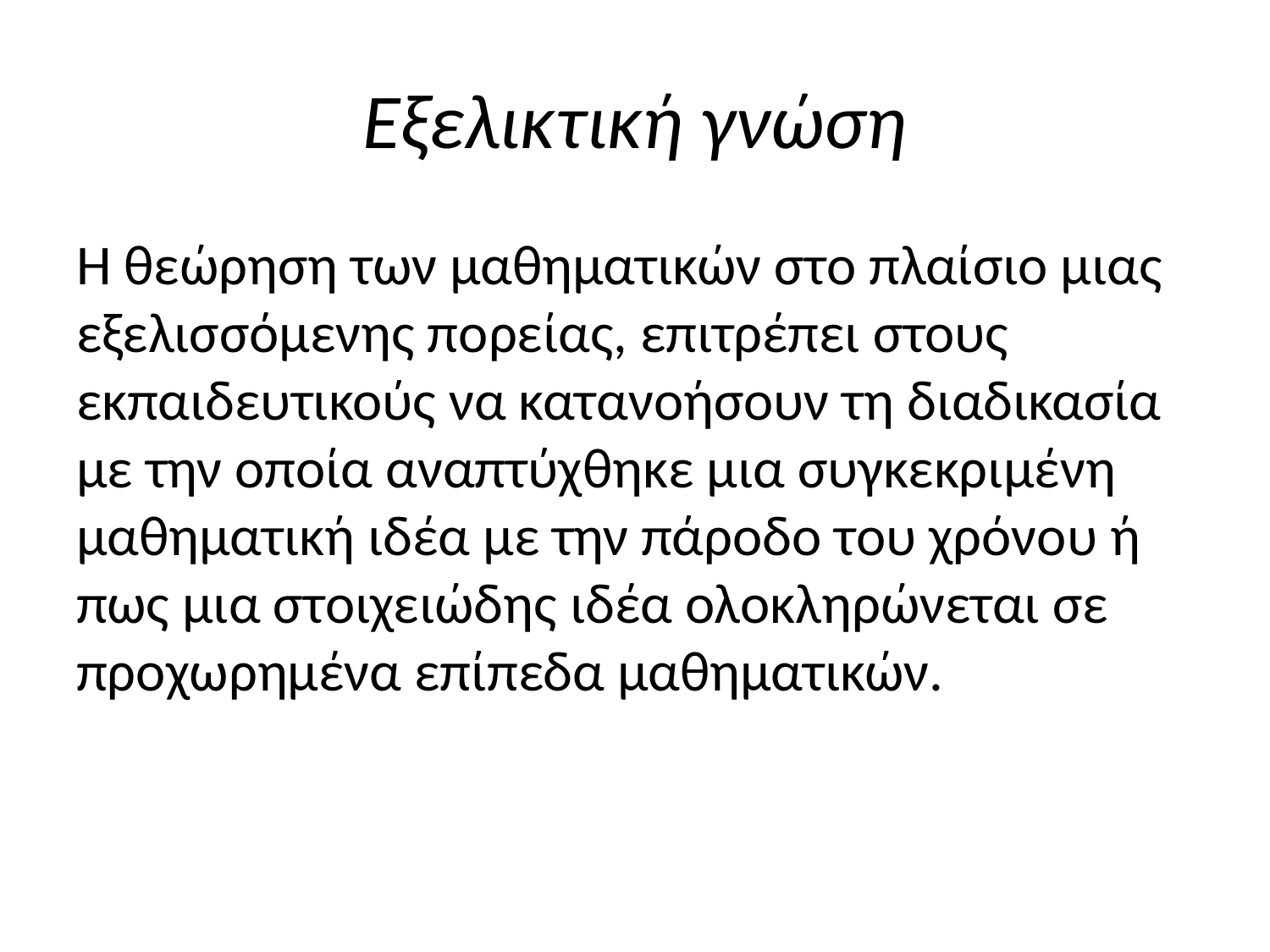

# Εξελικτική γνώση
Η θεώρηση των μαθηματικών στο πλαίσιο μιας εξελισσόμενης πορείας, επιτρέπει στους εκπαιδευτικούς να κατανοήσουν τη διαδικασία με την οποία αναπτύχθηκε μια συγκεκριμένη μαθηματική ιδέα με την πάροδο του χρόνου ή πως μια στοιχειώδης ιδέα ολοκληρώνεται σε προχωρημένα επίπεδα μαθηματικών.